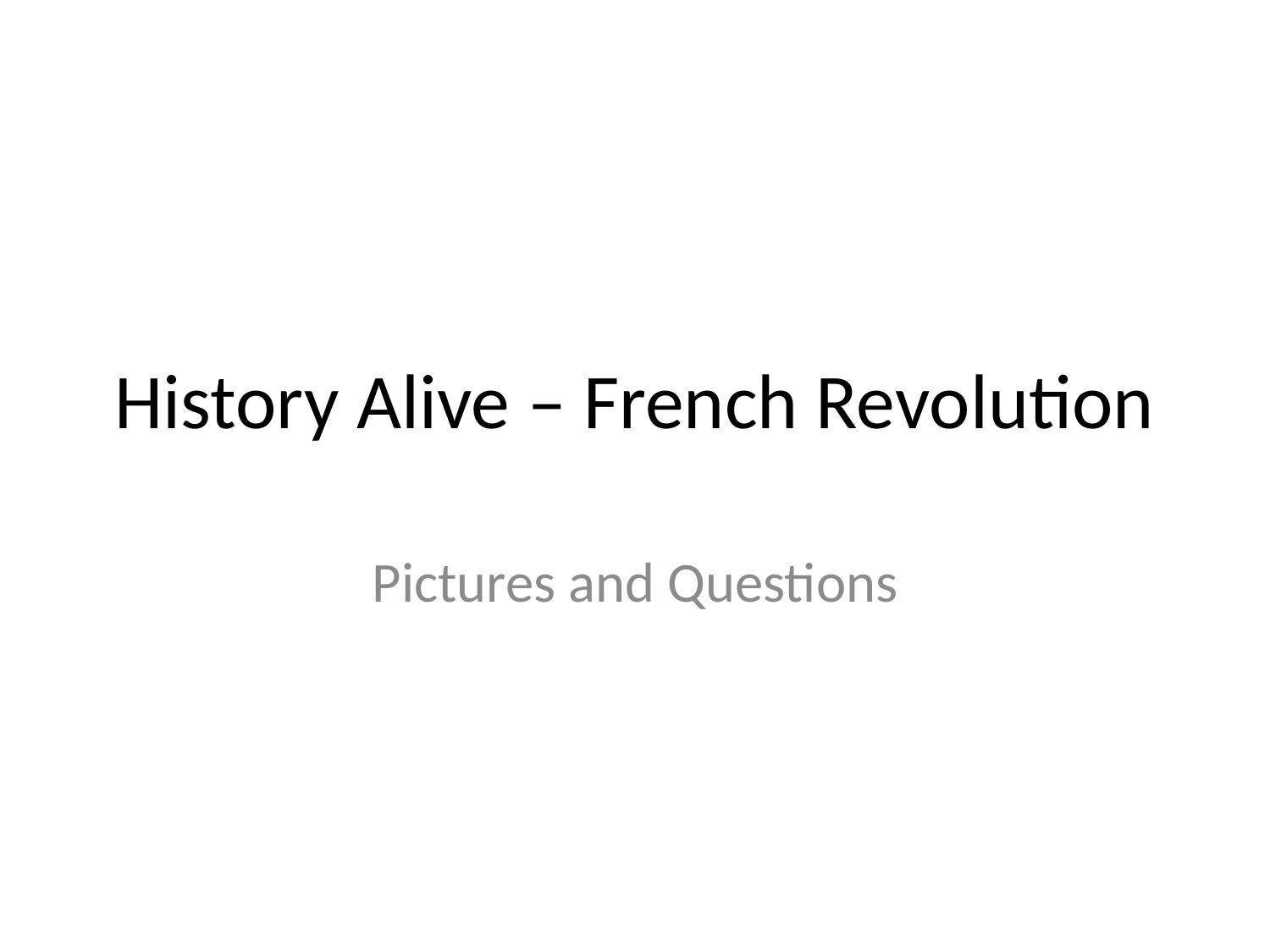

# History Alive – French Revolution
Pictures and Questions